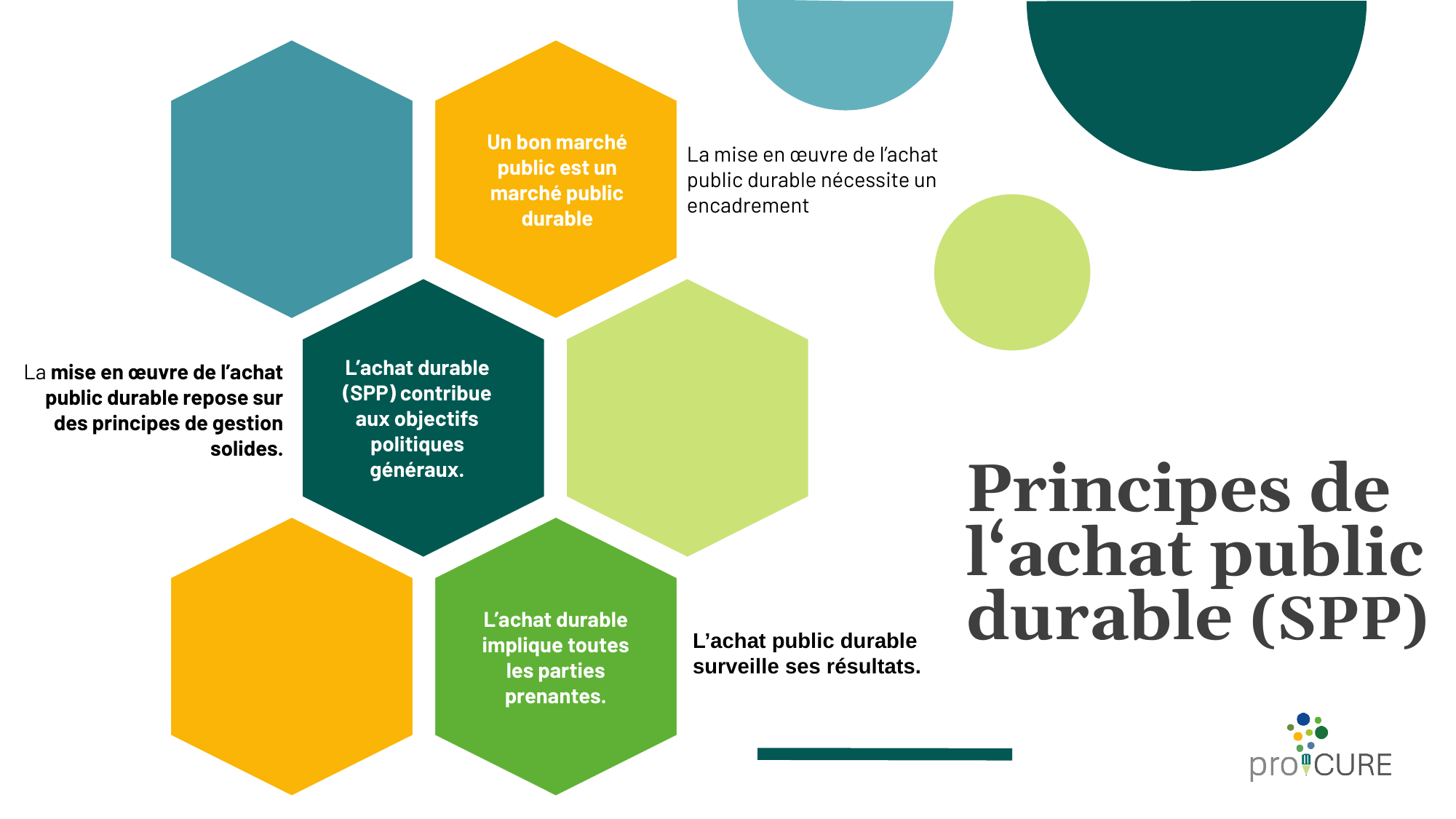

Un bon marché public est un marché public durable
La mise en œuvre de l’achat public durable nécessite un encadrement

L’achat durable (SPP) contribue aux objectifs politiques généraux.

La mise en œuvre de l’achat public durable repose sur des principes de gestion solides.

L’achat durable implique toutes les parties prenantes.
L’achat public durable surveille ses résultats.

# Principes de l‘achat public durable (SPP)